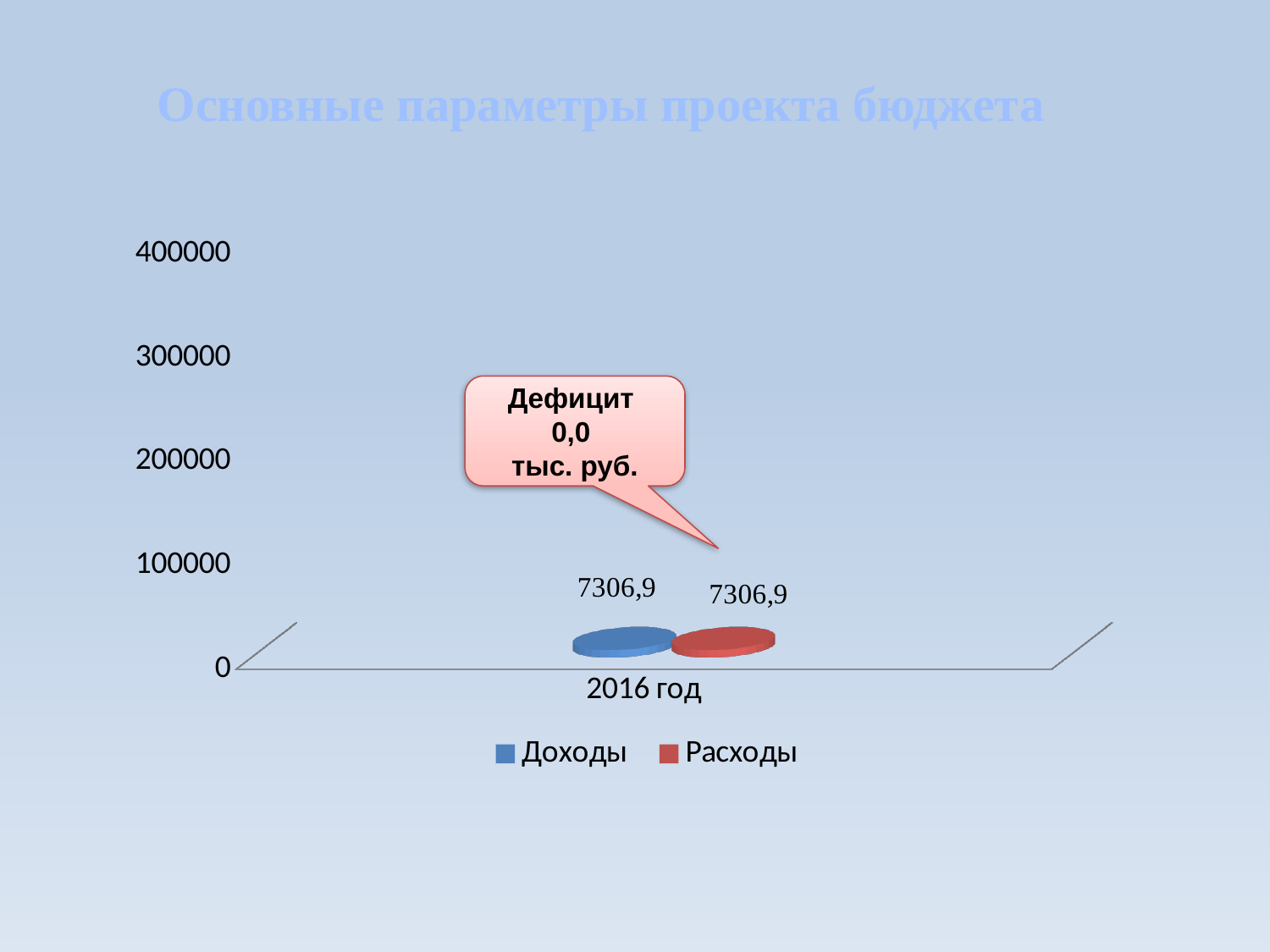

Основные параметры проекта бюджета

[unsupported chart]

Дефицит
0,0
тыс. руб.